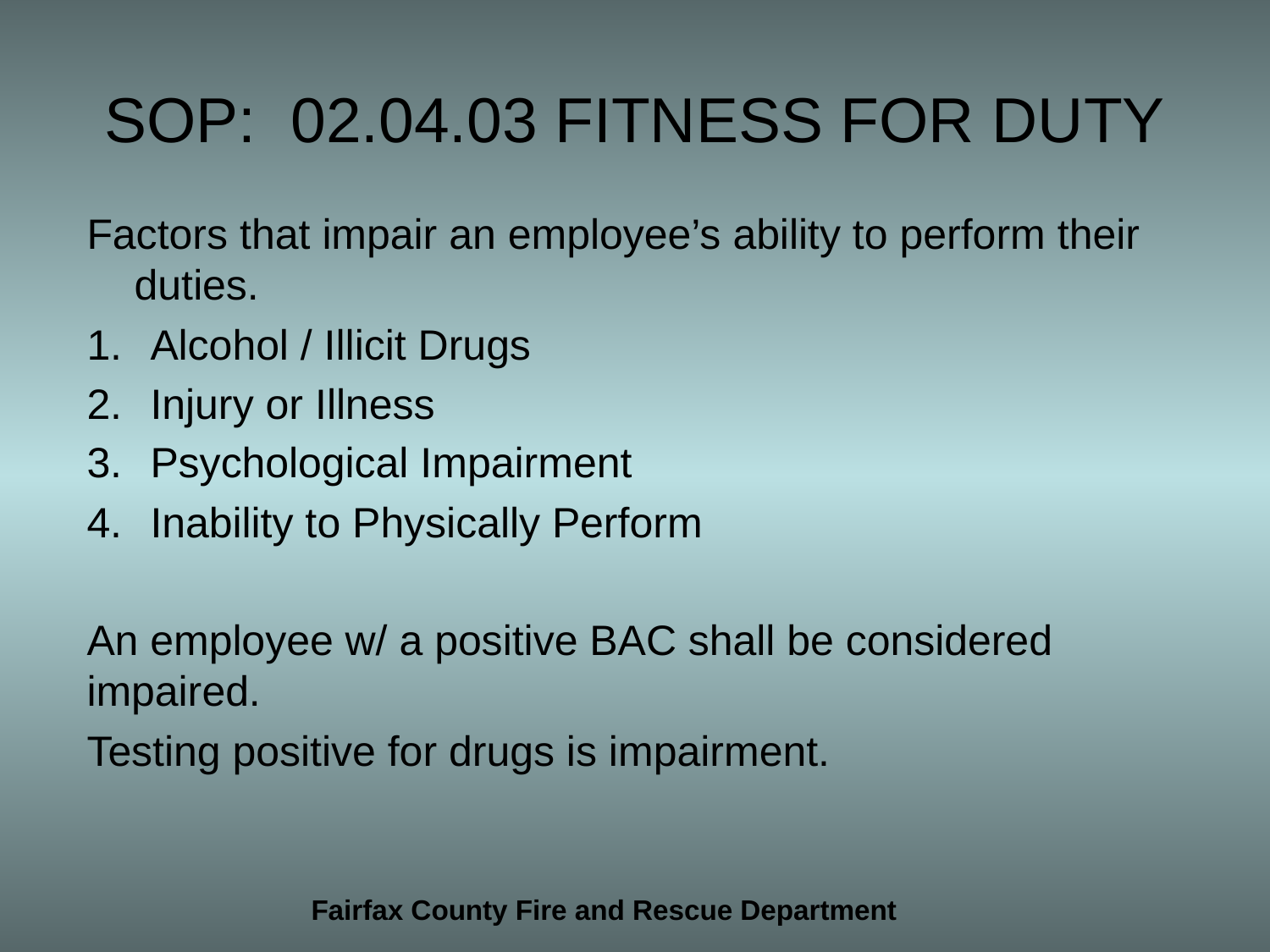

# SOP:  02.04.03 FITNESS FOR DUTY
Factors that impair an employee’s ability to perform their duties.
Alcohol / Illicit Drugs
Injury or Illness
Psychological Impairment
Inability to Physically Perform

An employee w/ a positive BAC shall be considered impaired.
Testing positive for drugs is impairment.